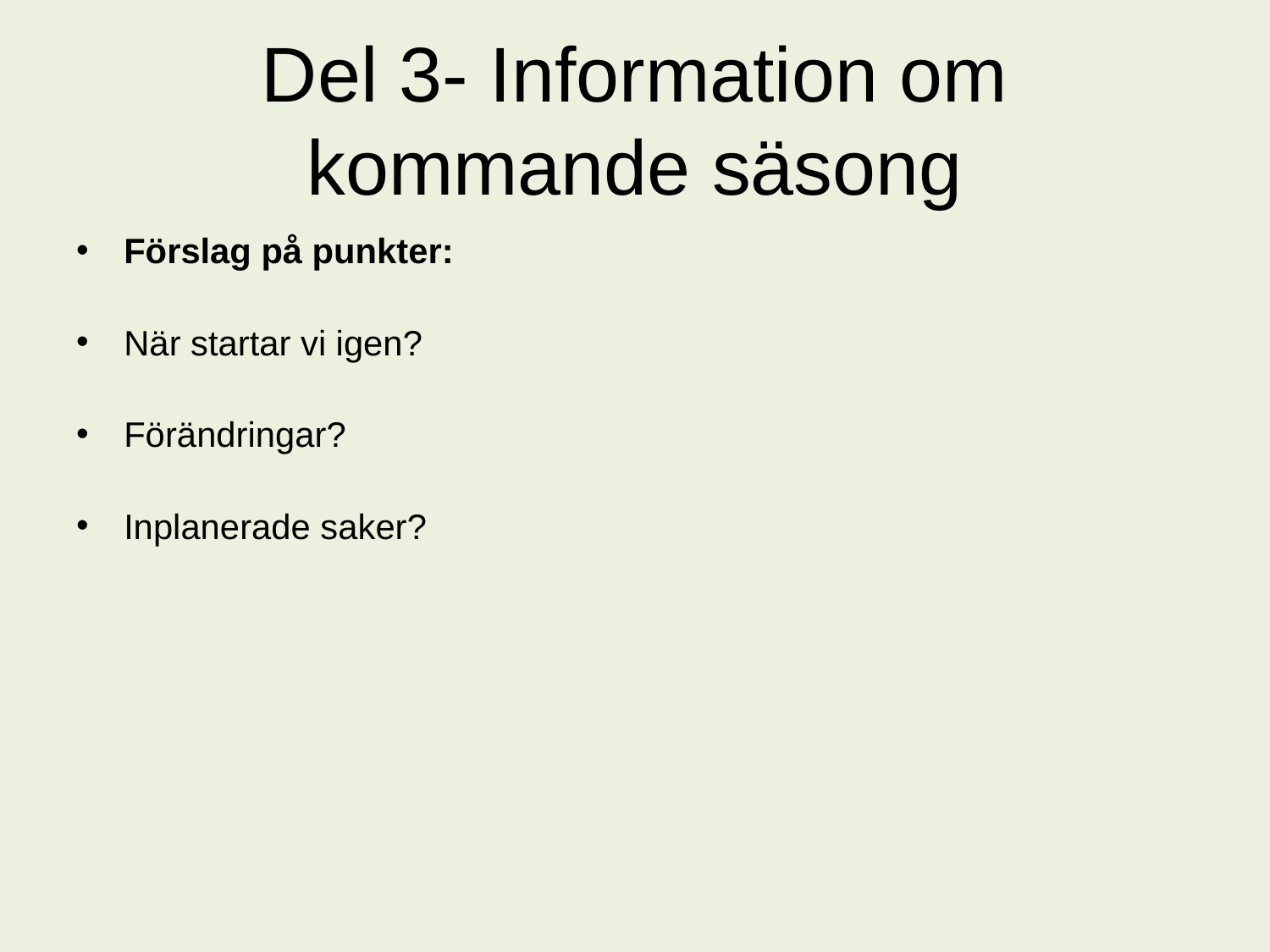

# Del 3- Information om kommande säsong
Förslag på punkter:
När startar vi igen?
Förändringar?
Inplanerade saker?